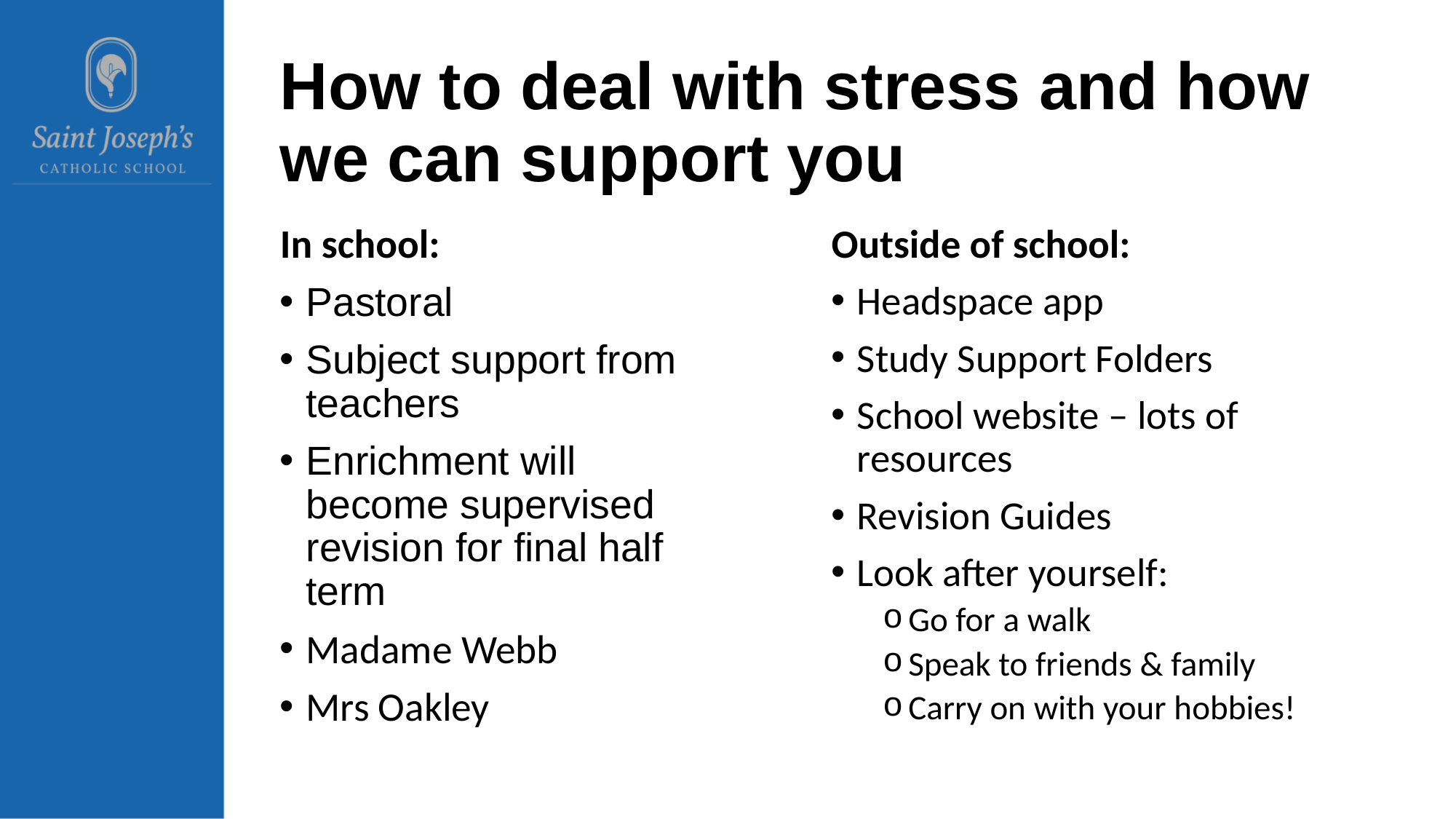

# How to deal with stress and how we can support you
In school:
Pastoral
Subject support from teachers
Enrichment will become supervised revision for final half term
Madame Webb
Mrs Oakley

Outside of school:
Headspace app
Study Support Folders
School website – lots of resources
Revision Guides
Look after yourself:
Go for a walk
Speak to friends & family
Carry on with your hobbies!